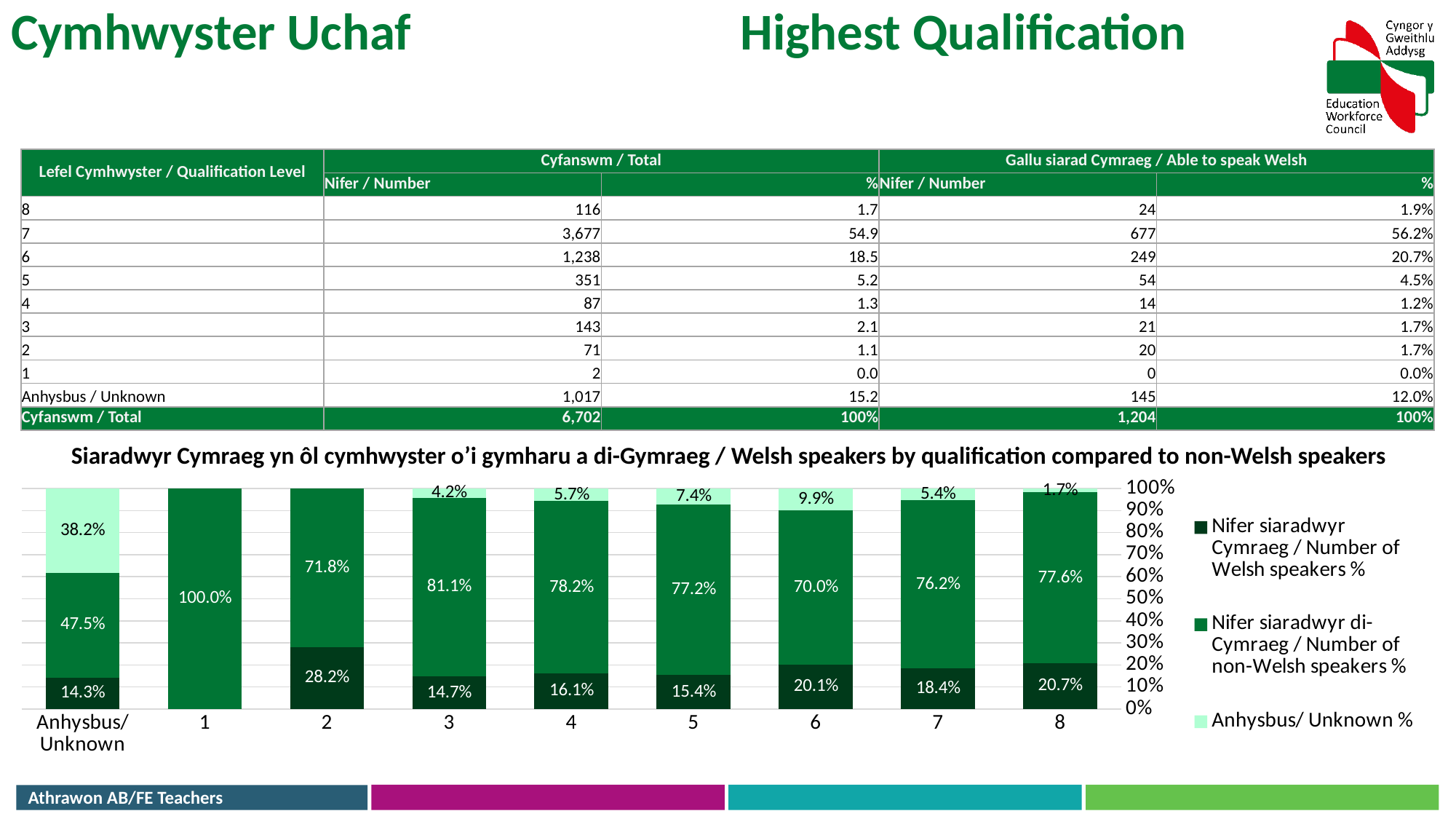

Cymhwyster Uchaf
Highest Qualification
| Lefel Cymhwyster / Qualification Level | Cyfanswm / Total |  | Gallu siarad Cymraeg / Able to speak Welsh |  |
| --- | --- | --- | --- | --- |
|  | Nifer / Number | % | Nifer / Number | % |
| 8 | 116 | 1.7 | 24 | 1.9% |
| 7 | 3,677 | 54.9 | 677 | 56.2% |
| 6 | 1,238 | 18.5 | 249 | 20.7% |
| 5 | 351 | 5.2 | 54 | 4.5% |
| 4 | 87 | 1.3 | 14 | 1.2% |
| 3 | 143 | 2.1 | 21 | 1.7% |
| 2 | 71 | 1.1 | 20 | 1.7% |
| 1 | 2 | 0.0 | 0 | 0.0% |
| Anhysbus / Unknown | 1,017 | 15.2 | 145 | 12.0% |
| Cyfanswm / Total | 6,702 | 100% | 1,204 | 100% |

### Chart

| Category | Nifer siaradwyr Cymraeg / Number of Welsh speakers % | Nifer siaradwyr di-Cymraeg / Number of non-Welsh speakers % | Anhysbus/ Unknown % |
|---|---|---|---|
| 8 | 0.207 | 0.7758620689655172 | 0.017241379310344827 |
| 7 | 0.184 | 0.7620342670655426 | 0.053848245852597225 |
| 6 | 0.201 | 0.7003231017770598 | 0.09854604200323101 |
| 5 | 0.154 | 0.7720797720797721 | 0.07407407407407407 |
| 4 | 0.161 | 0.7816091954022989 | 0.05747126436781609 |
| 3 | 0.147 | 0.8111888111888111 | 0.04195804195804196 |
| 2 | 0.282 | 0.7183098591549296 | 0.0 |
| 1 | 0.0 | 1.0 | 0.0 |
| Anhysbus/ Unknown | 0.143 | 0.4749262536873156 | 0.3824975417895772 |
Siaradwyr Cymraeg yn ôl cymhwyster o’i gymharu a di-Gymraeg / Welsh speakers by qualification compared to non-Welsh speakers
Athrawon AB/FE Teachers